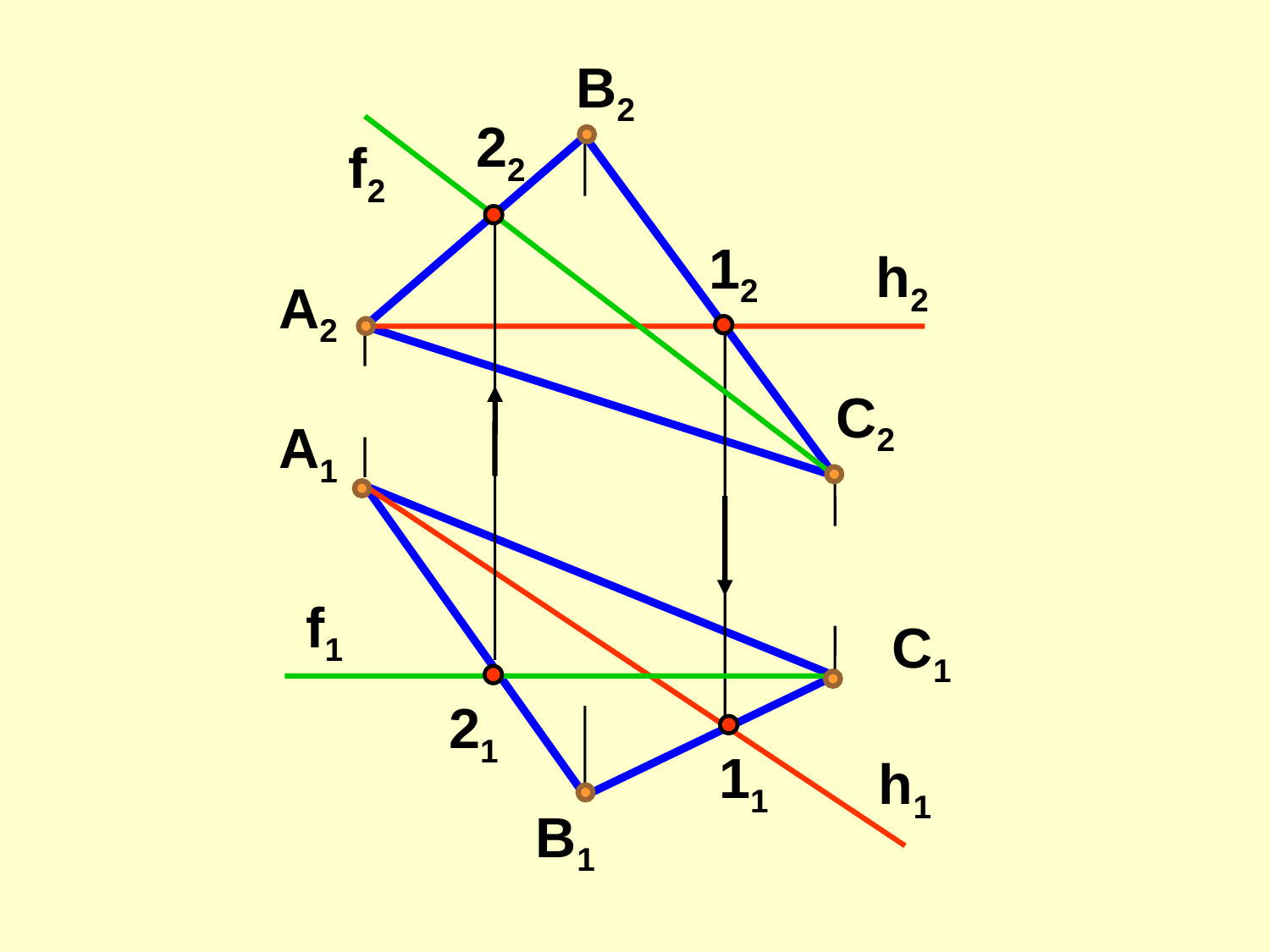

В2
22

f2

12
h2
А2

С2

А1

f1
С1

21

11
h1

В1